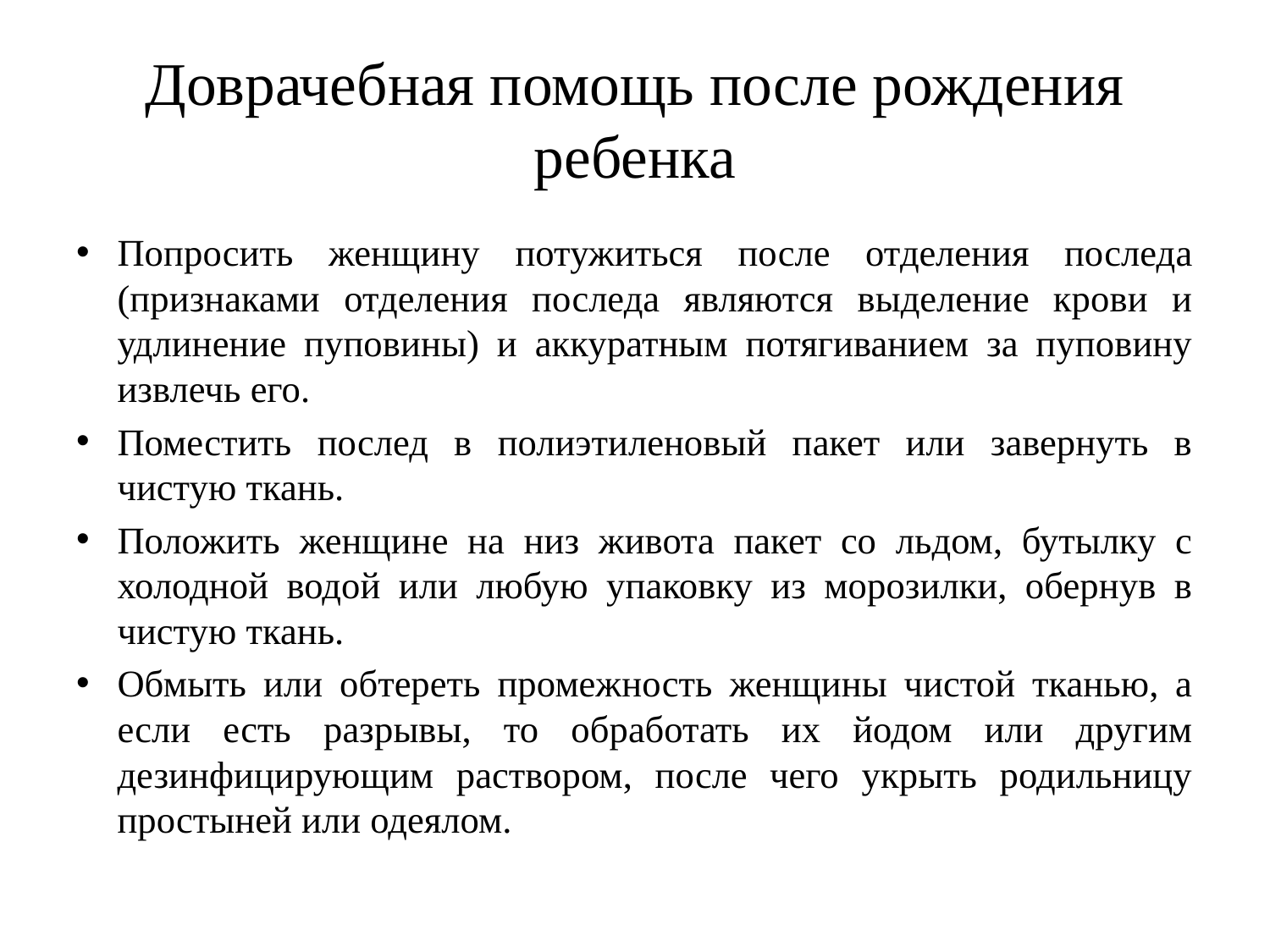

# Доврачебная помощь после рождения ребенка
Попросить женщину потужиться после отделения последа (признаками отделения последа являются выделение крови и удлинение пуповины) и аккуратным потягиванием за пуповину извлечь его.
Поместить послед в полиэтиленовый пакет или завернуть в чистую ткань.
Положить женщине на низ живота пакет со льдом, бутылку с холодной водой или любую упаковку из морозилки, обернув в чистую ткань.
Обмыть или обтереть промежность женщины чистой тканью, а если есть разрывы, то обработать их йодом или другим дезинфицирующим раствором, после чего укрыть родильницу простыней или одеялом.